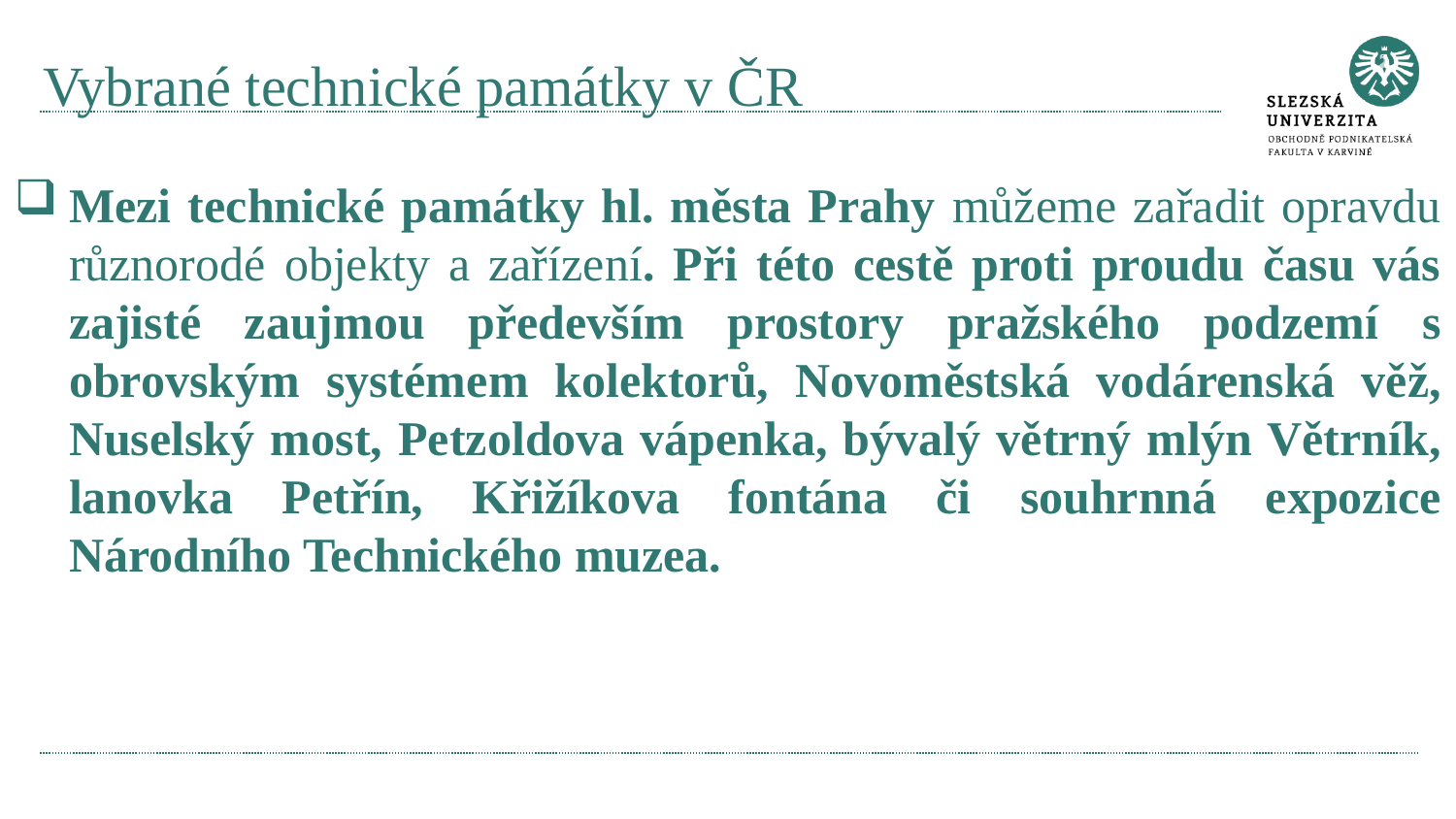

# Vybrané technické památky v ČR

Mezi technické památky hl. města Prahy můžeme zařadit opravdu různorodé objekty a zařízení. Při této cestě proti proudu času vás zajisté zaujmou především prostory pražského podzemí s obrovským systémem kolektorů, Novoměstská vodárenská věž, Nuselský most, Petzoldova vápenka, bývalý větrný mlýn Větrník, lanovka Petřín, Křižíkova fontána či souhrnná expozice Národního Technického muzea.